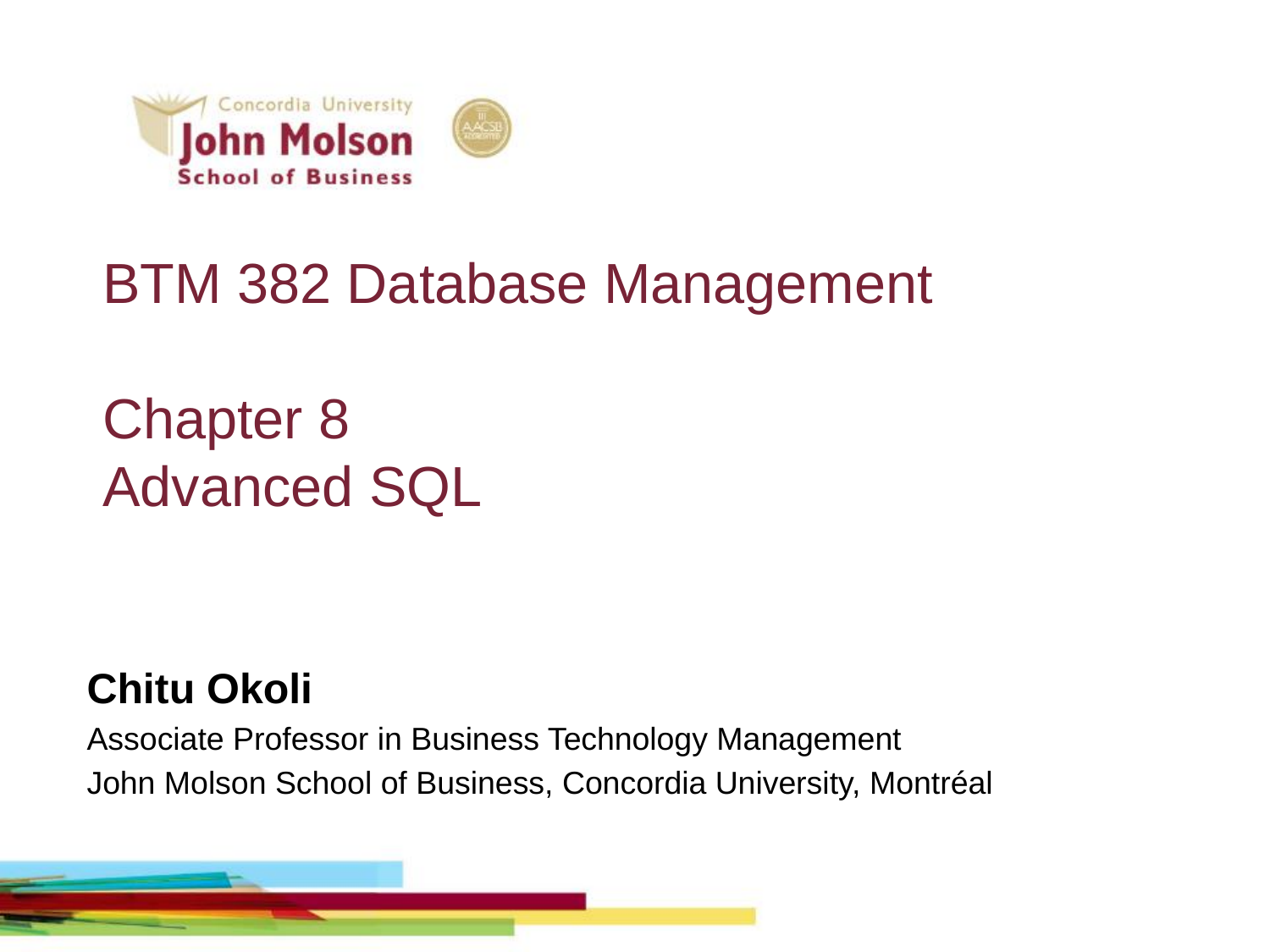

# BTM 382 Database Management Chapter 8 Advanced SQL
Chitu Okoli
Associate Professor in Business Technology Management
John Molson School of Business, Concordia University, Montréal